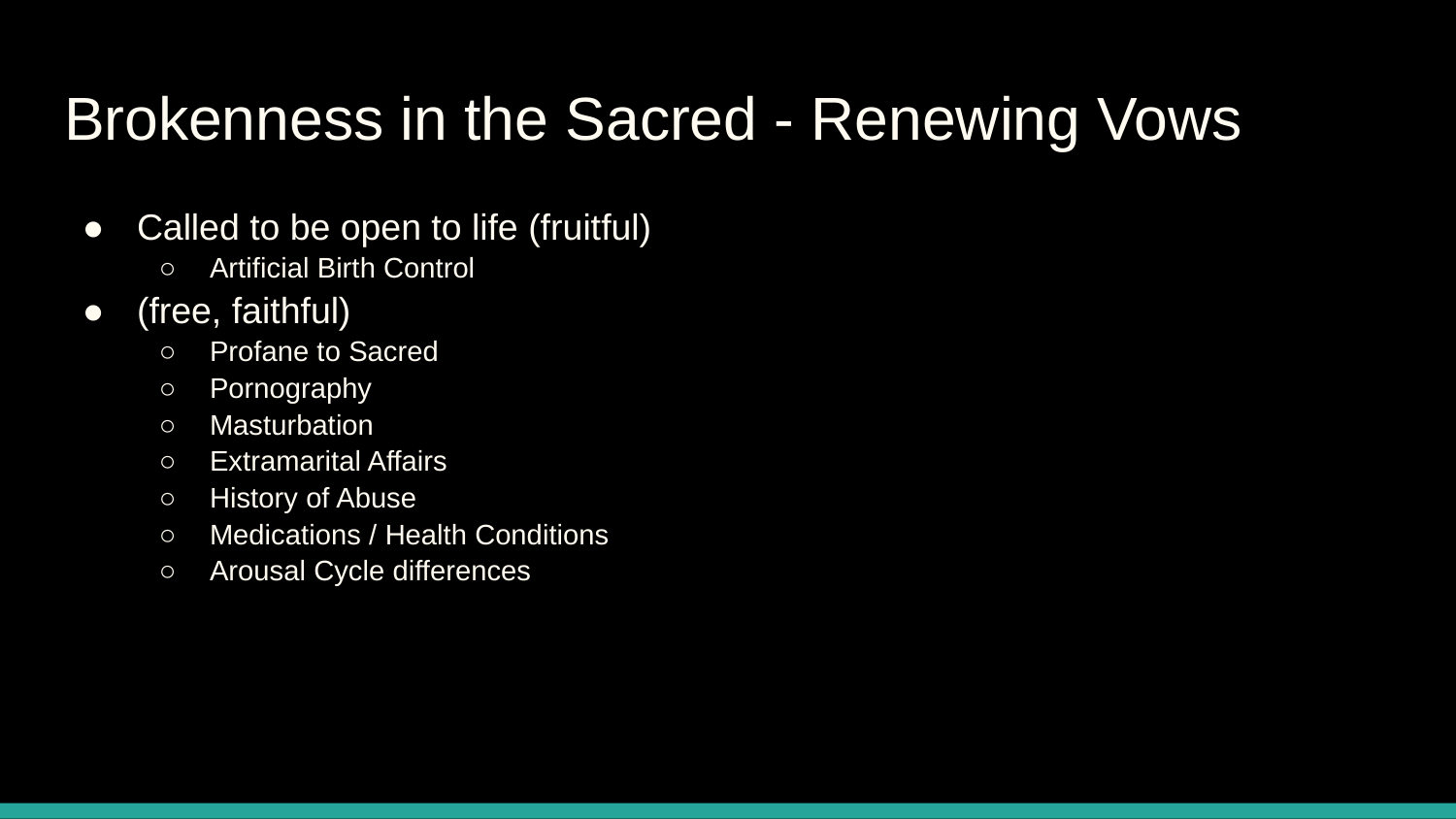

# Brokenness in the Sacred - Renewing Vows
Called to be open to life (fruitful)
Artificial Birth Control
(free, faithful)
Profane to Sacred
Pornography
Masturbation
Extramarital Affairs
History of Abuse
Medications / Health Conditions
Arousal Cycle differences